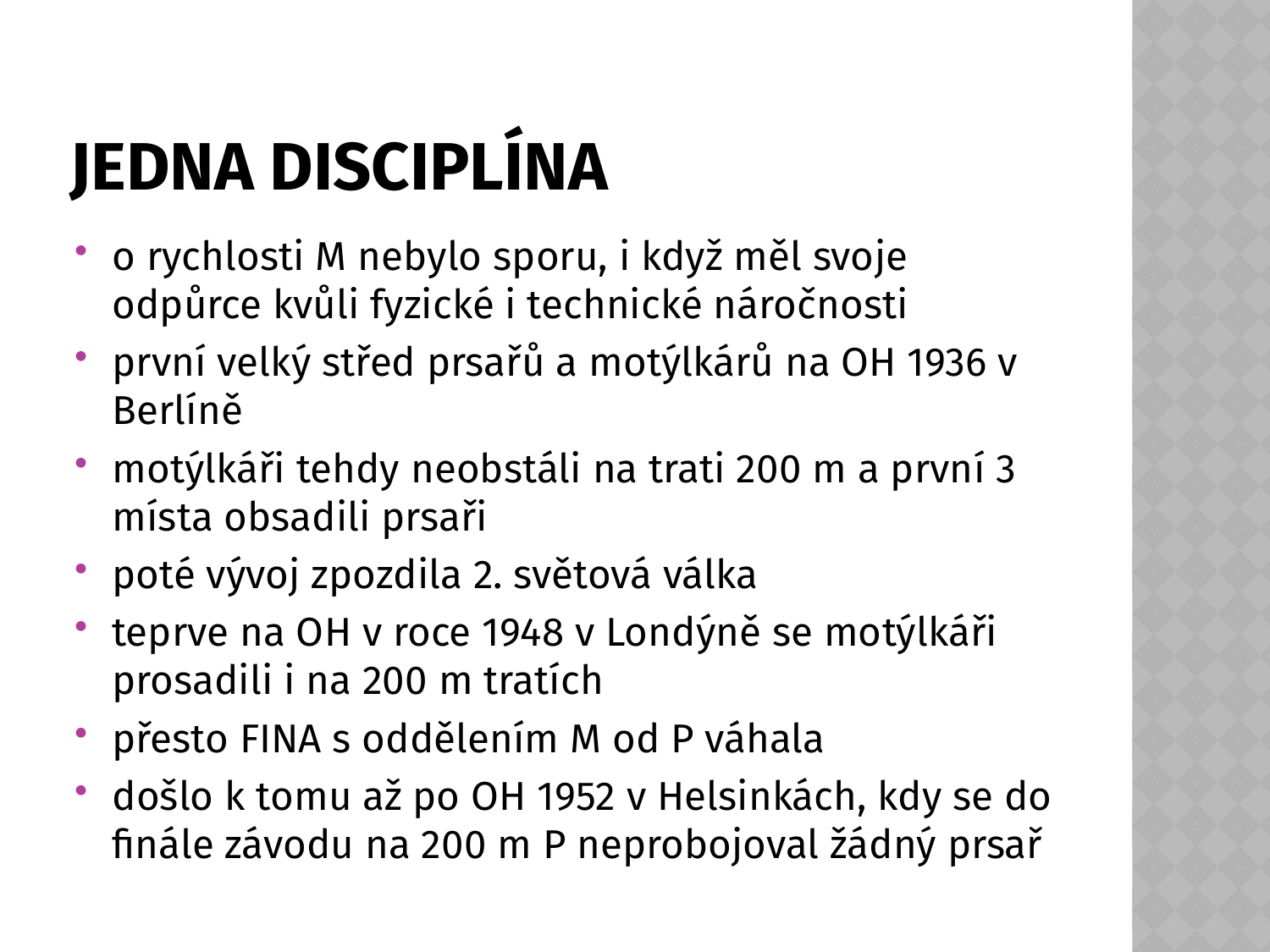

# jedna disciplína
o rychlosti M nebylo sporu, i když měl svoje odpůrce kvůli fyzické i technické náročnosti
první velký střed prsařů a motýlkárů na OH 1936 v Berlíně
motýlkáři tehdy neobstáli na trati 200 m a první 3 místa obsadili prsaři
poté vývoj zpozdila 2. světová válka
teprve na OH v roce 1948 v Londýně se motýlkáři prosadili i na 200 m tratích
přesto FINA s oddělením M od P váhala
došlo k tomu až po OH 1952 v Helsinkách, kdy se do finále závodu na 200 m P neprobojoval žádný prsař